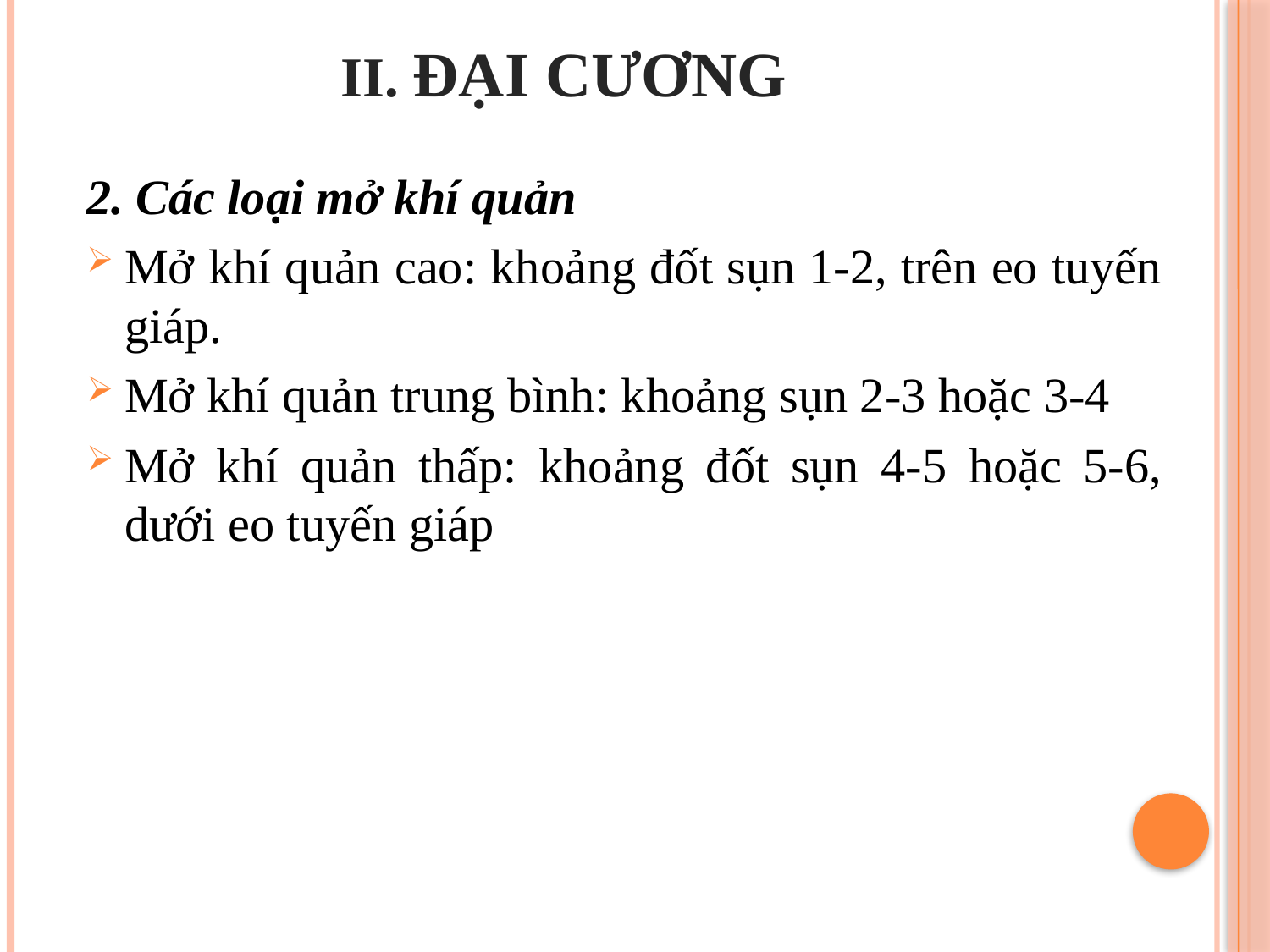

# II. ĐẠI CƯƠNG
2. Các loại mở khí quản
Mở khí quản cao: khoảng đốt sụn 1-2, trên eo tuyến giáp.
Mở khí quản trung bình: khoảng sụn 2-3 hoặc 3-4
Mở khí quản thấp: khoảng đốt sụn 4-5 hoặc 5-6, dưới eo tuyến giáp